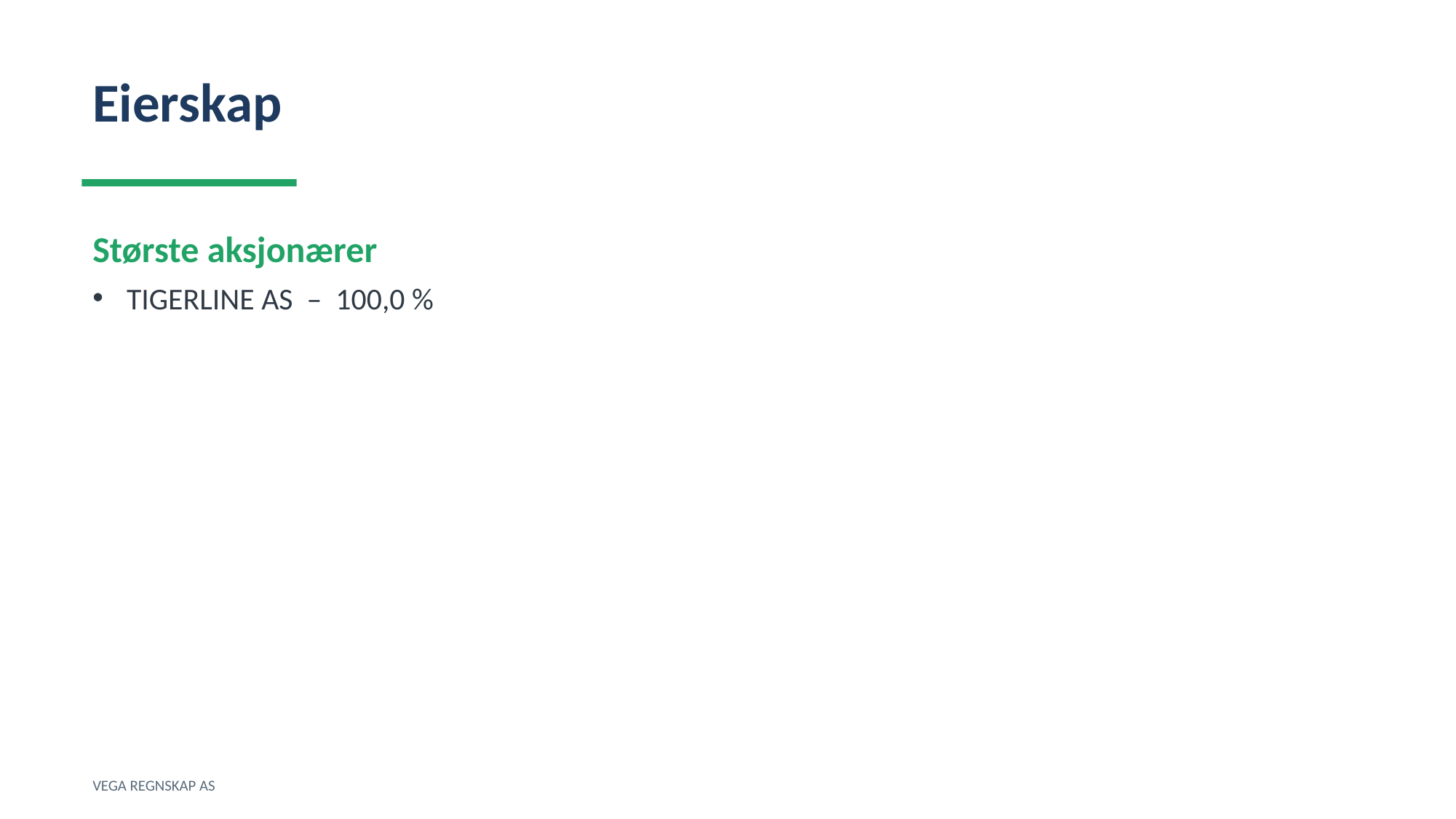

Eierskap

Største aksjonærer
TIGERLINE AS  –  100,0 %
VEGA REGNSKAP AS